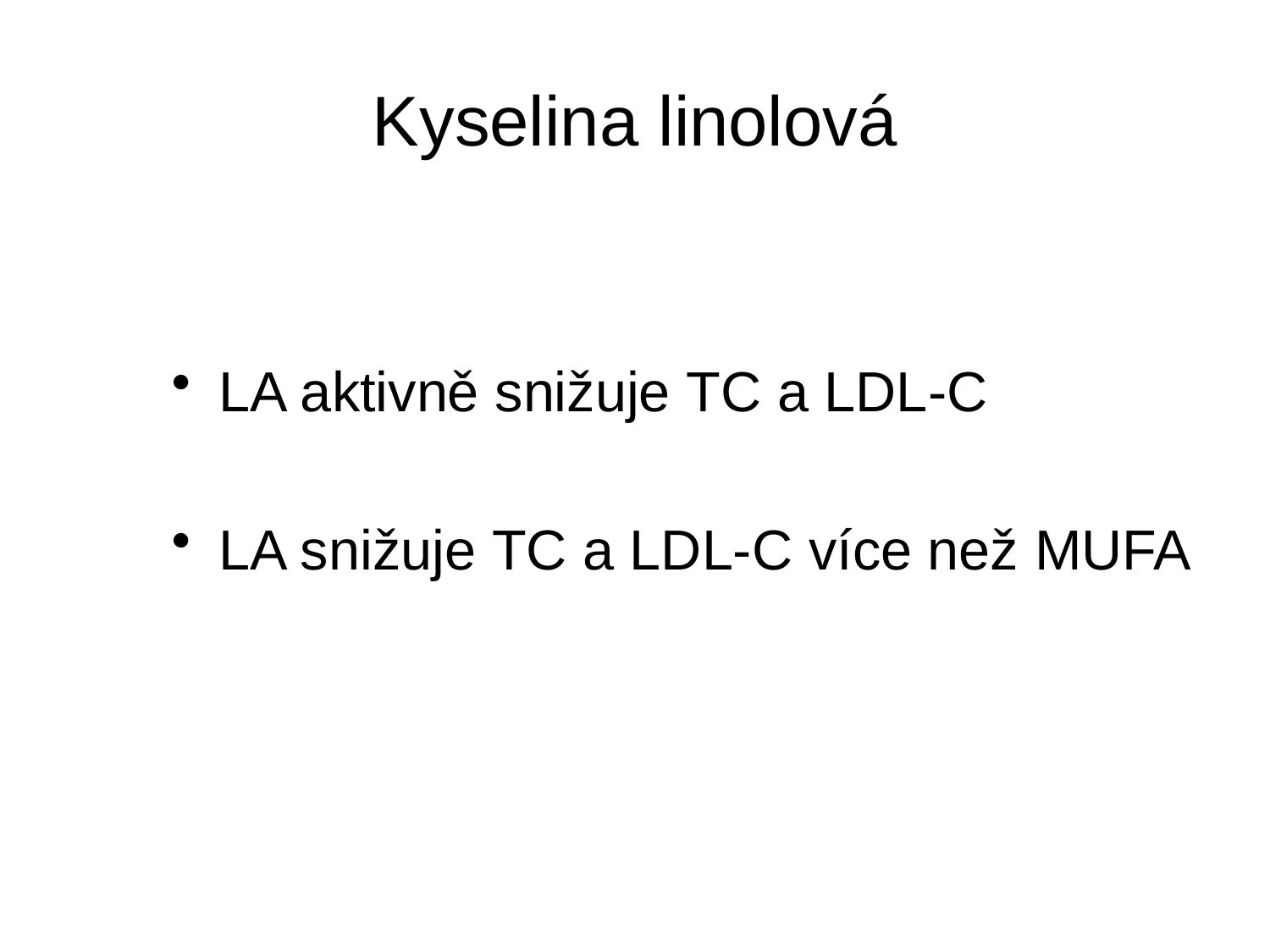

# Kyselina linolová
LA aktivně snižuje TC a LDL-C

LA snižuje TC a LDL-C více než MUFA